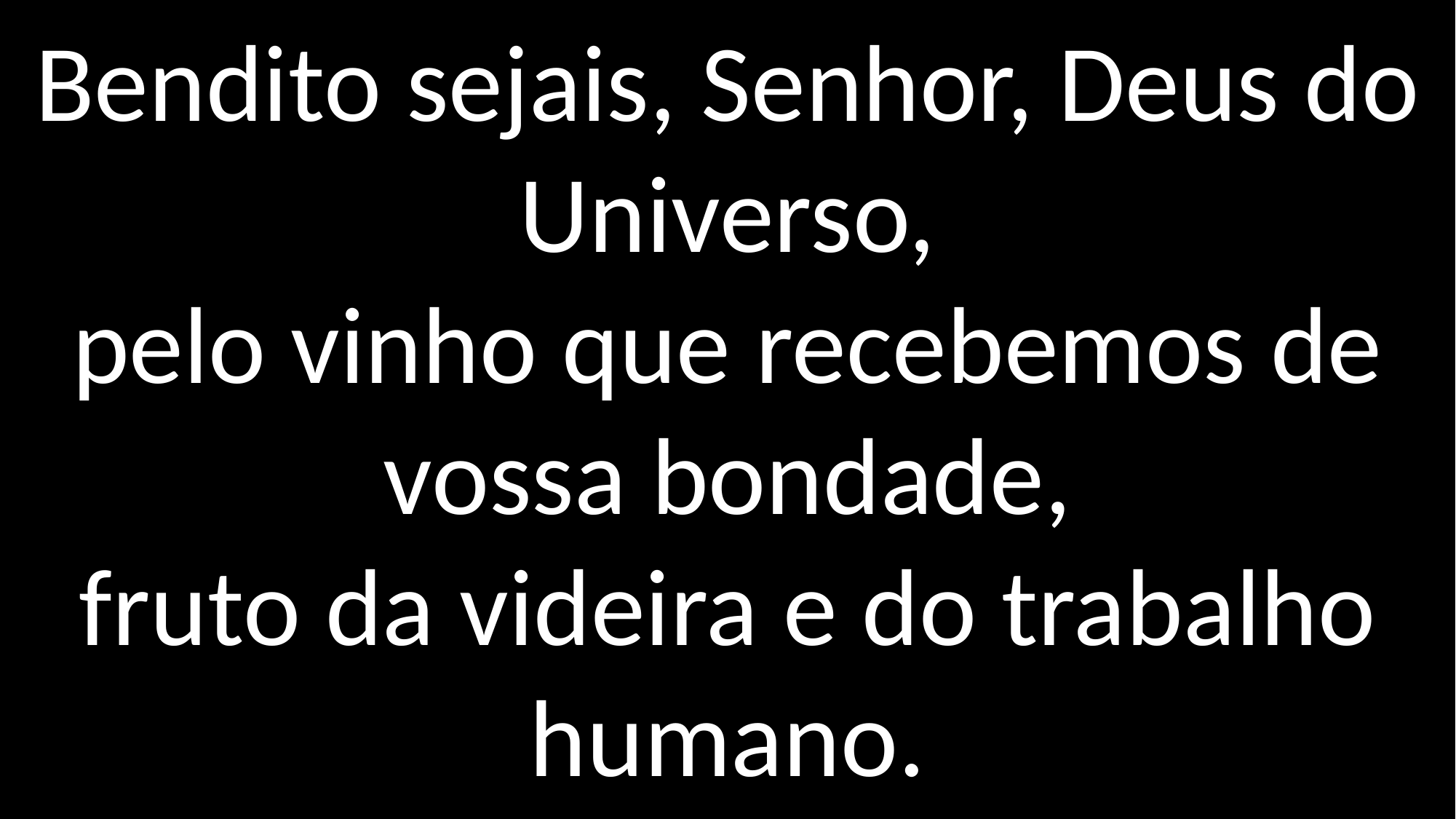

Bendito sejais, Senhor, Deus do Universo,
pelo vinho que recebemos de vossa bondade,
fruto da videira e do trabalho humano.